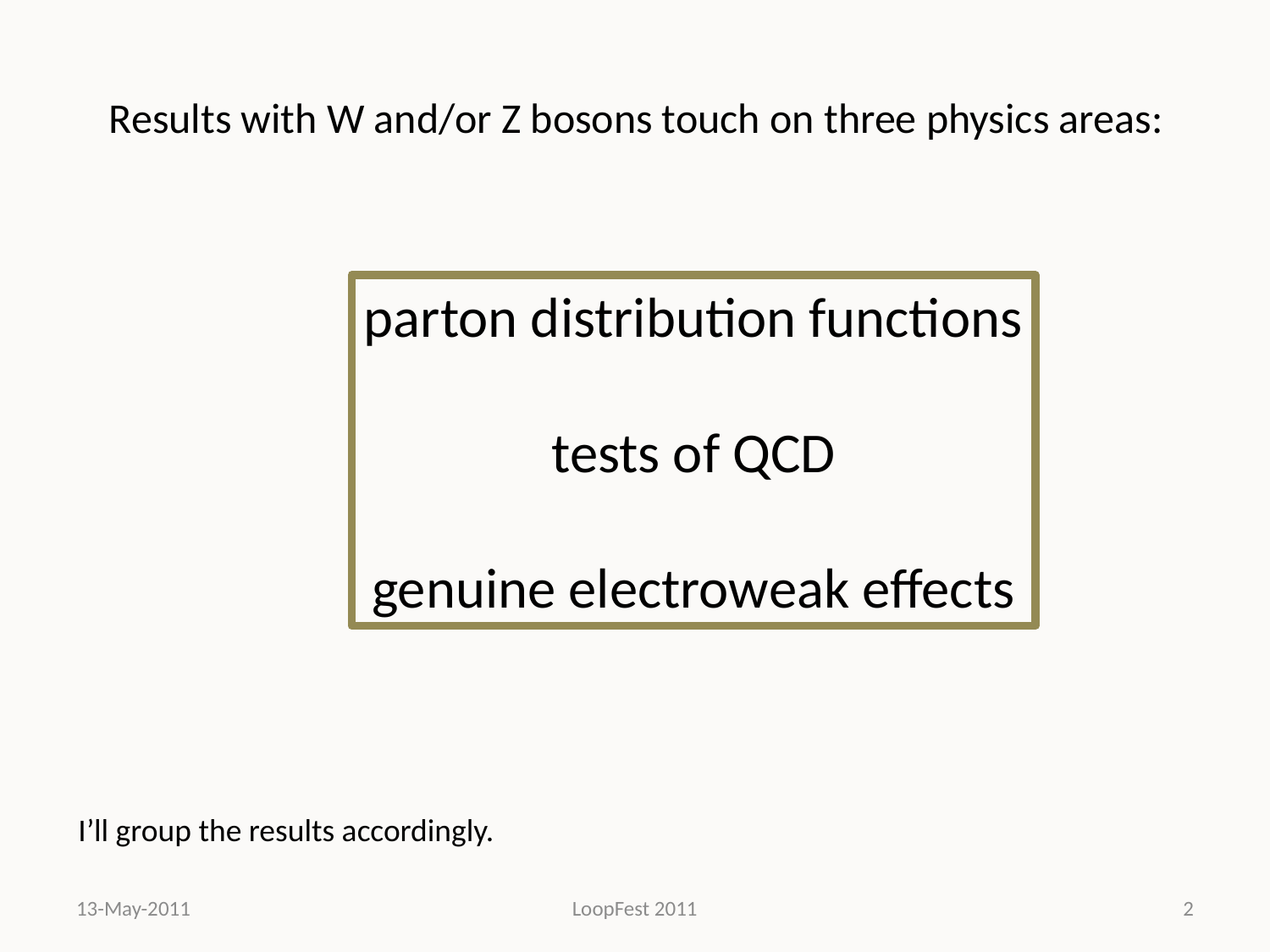

Results with W and/or Z bosons touch on three physics areas:
parton distribution functions
tests of QCD

genuine electroweak effects
I’ll group the results accordingly.
13-May-2011
LoopFest 2011
2